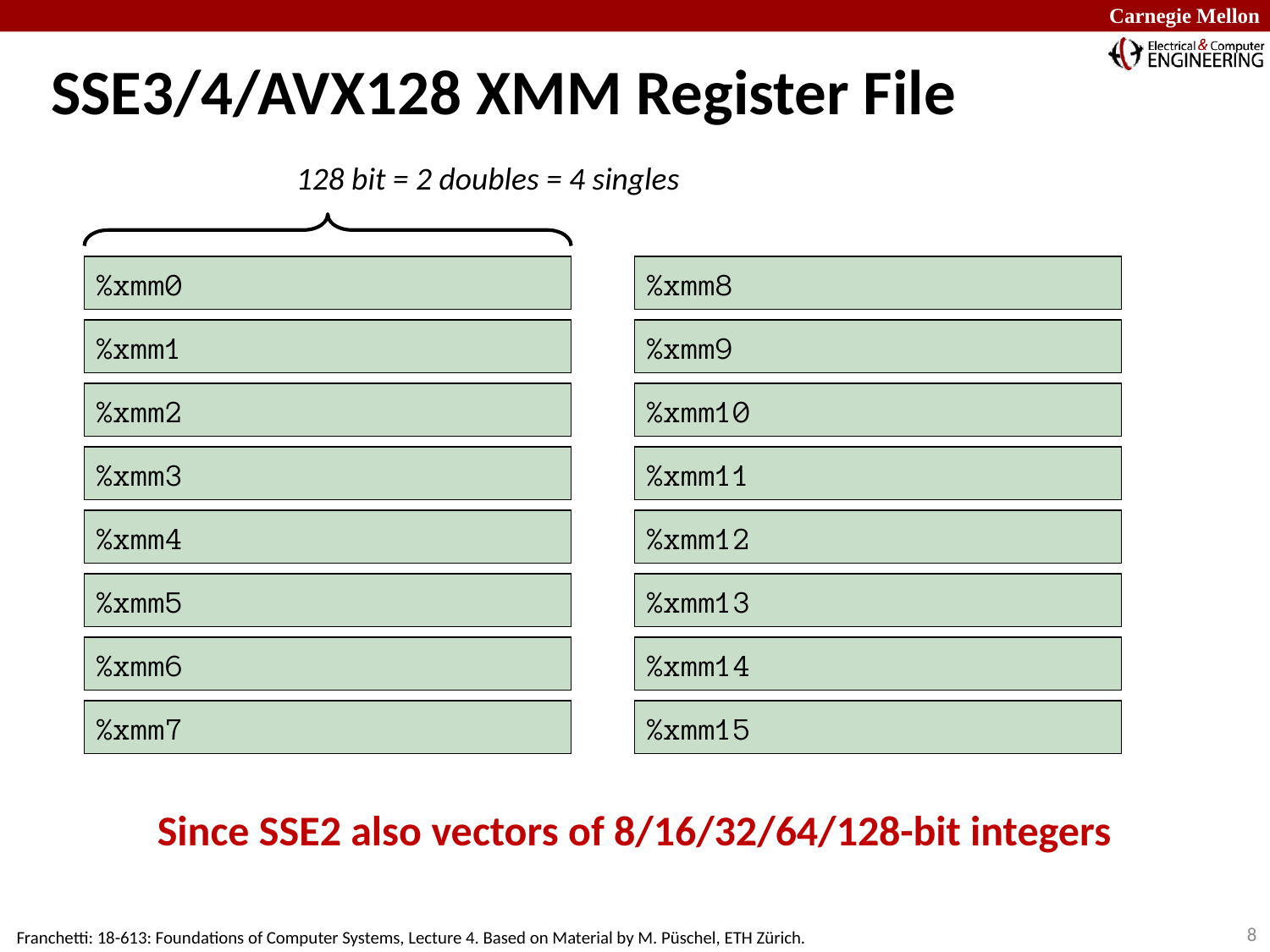

# SSE3/4/AVX128 XMM Register File
128 bit = 2 doubles = 4 singles
%xmm0
%xmm8
%xmm1
%xmm9
%xmm2
%xmm10
%xmm3
%xmm11
%xmm4
%xmm12
%xmm5
%xmm13
%xmm6
%xmm14
%xmm7
%xmm15
Since SSE2 also vectors of 8/16/32/64/128-bit integers